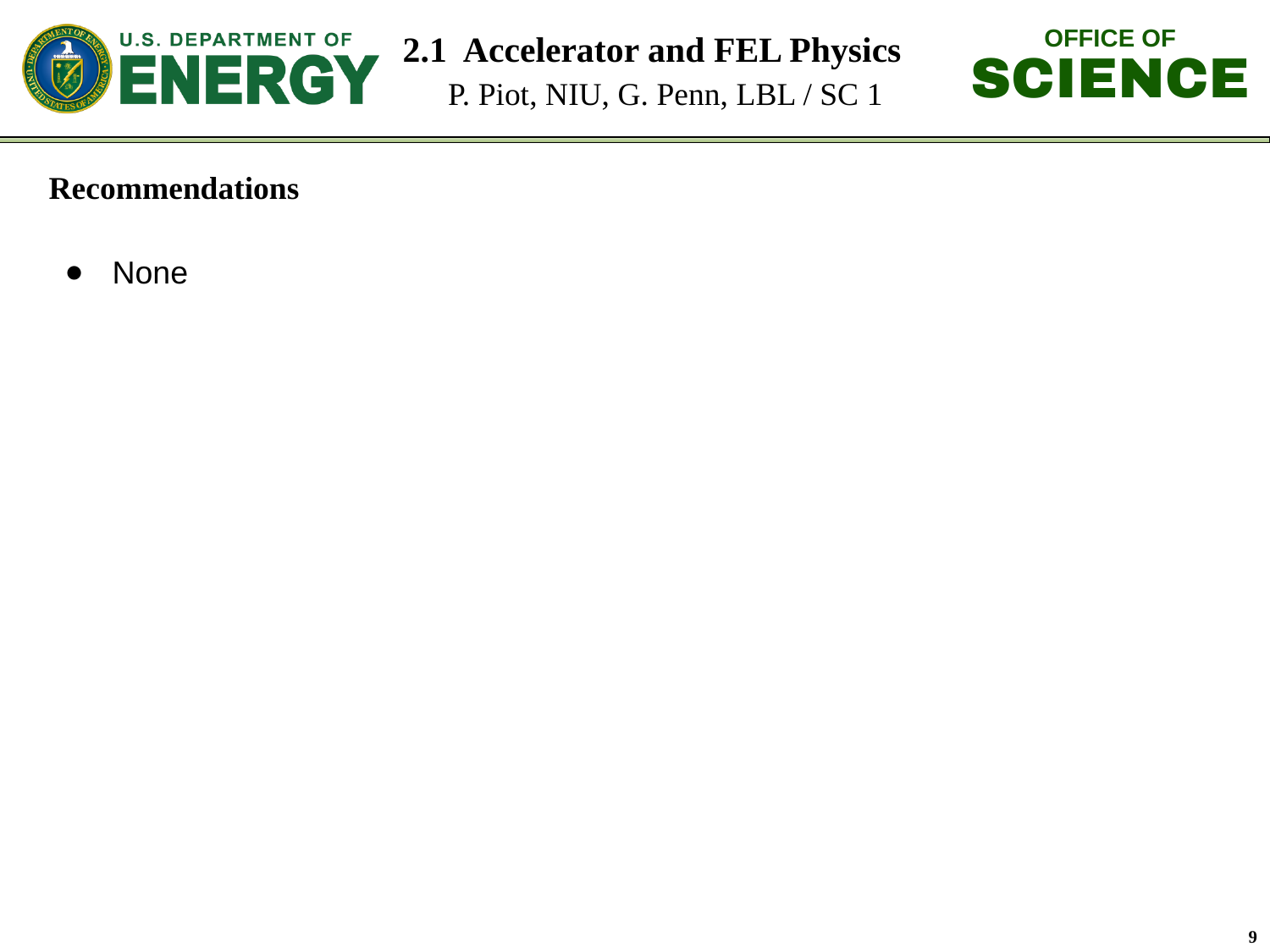

2.1  Accelerator and FEL Physics
 P. Piot, NIU, G. Penn, LBL / SC 1
Recommendations

None

9